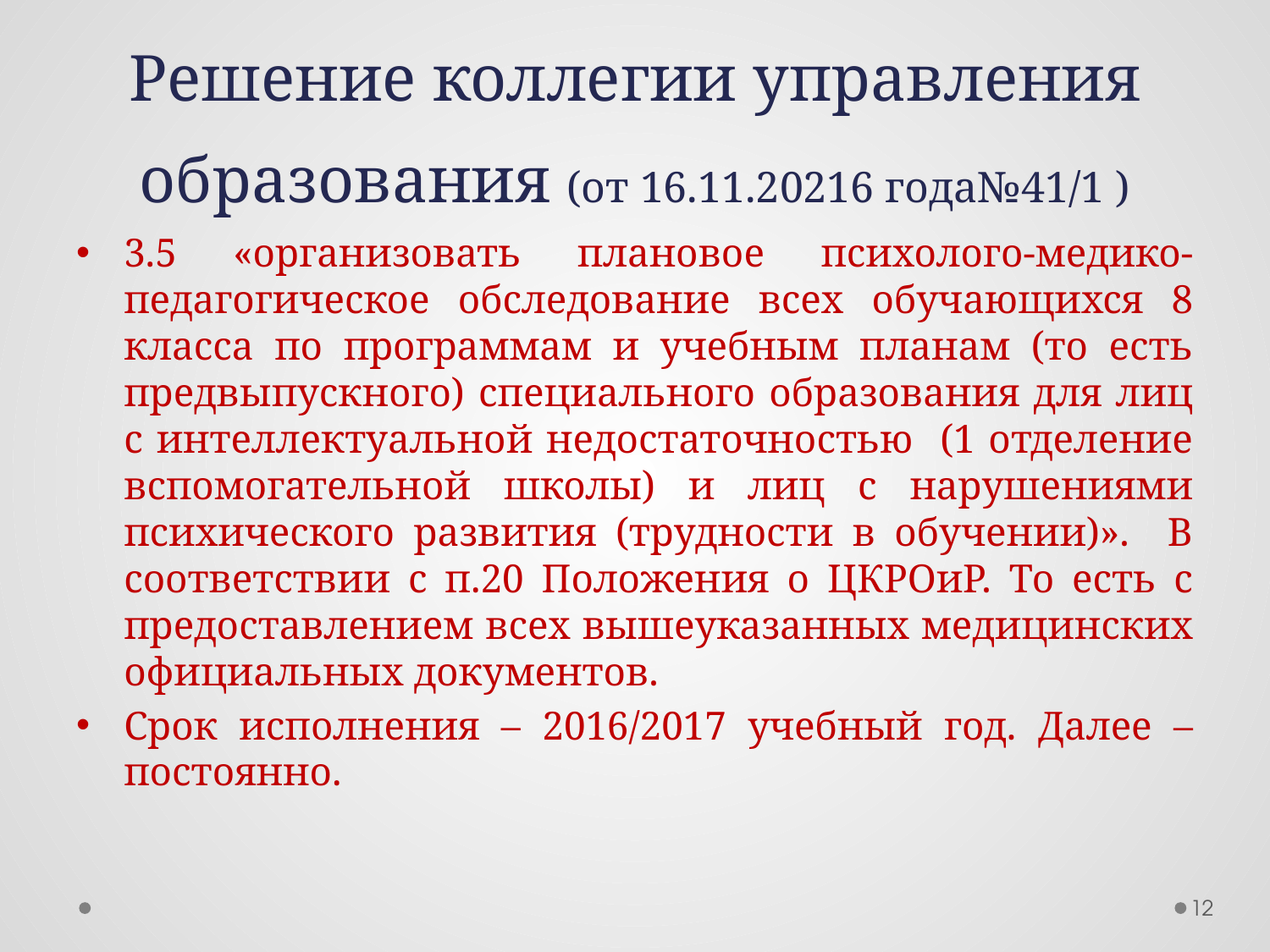

# Решение коллегии управления образования (от 16.11.20216 года№41/1 )
3.5 «организовать плановое психолого-медико-педагогическое обследование всех обучающихся 8 класса по программам и учебным планам (то есть предвыпускного) специального образования для лиц с интеллектуальной недостаточностью  (1 отделение вспомогательной школы) и лиц с нарушениями психического развития (трудности в обучении)».  В соответствии с п.20 Положения о ЦКРОиР. То есть с предоставлением всех вышеуказанных медицинских официальных документов.
Срок исполнения – 2016/2017 учебный год. Далее – постоянно.

12